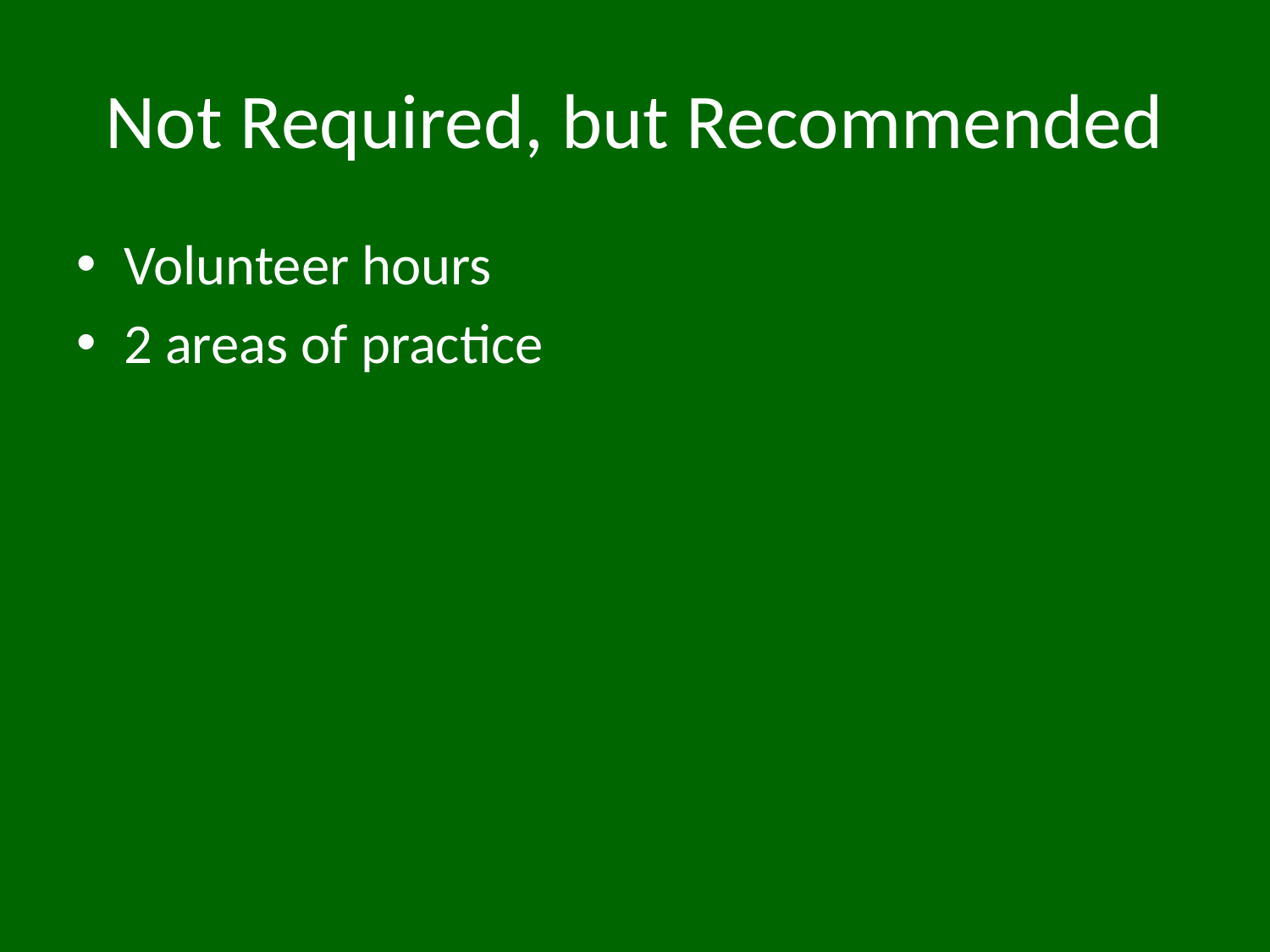

# Not Required, but Recommended
Volunteer hours
2 areas of practice